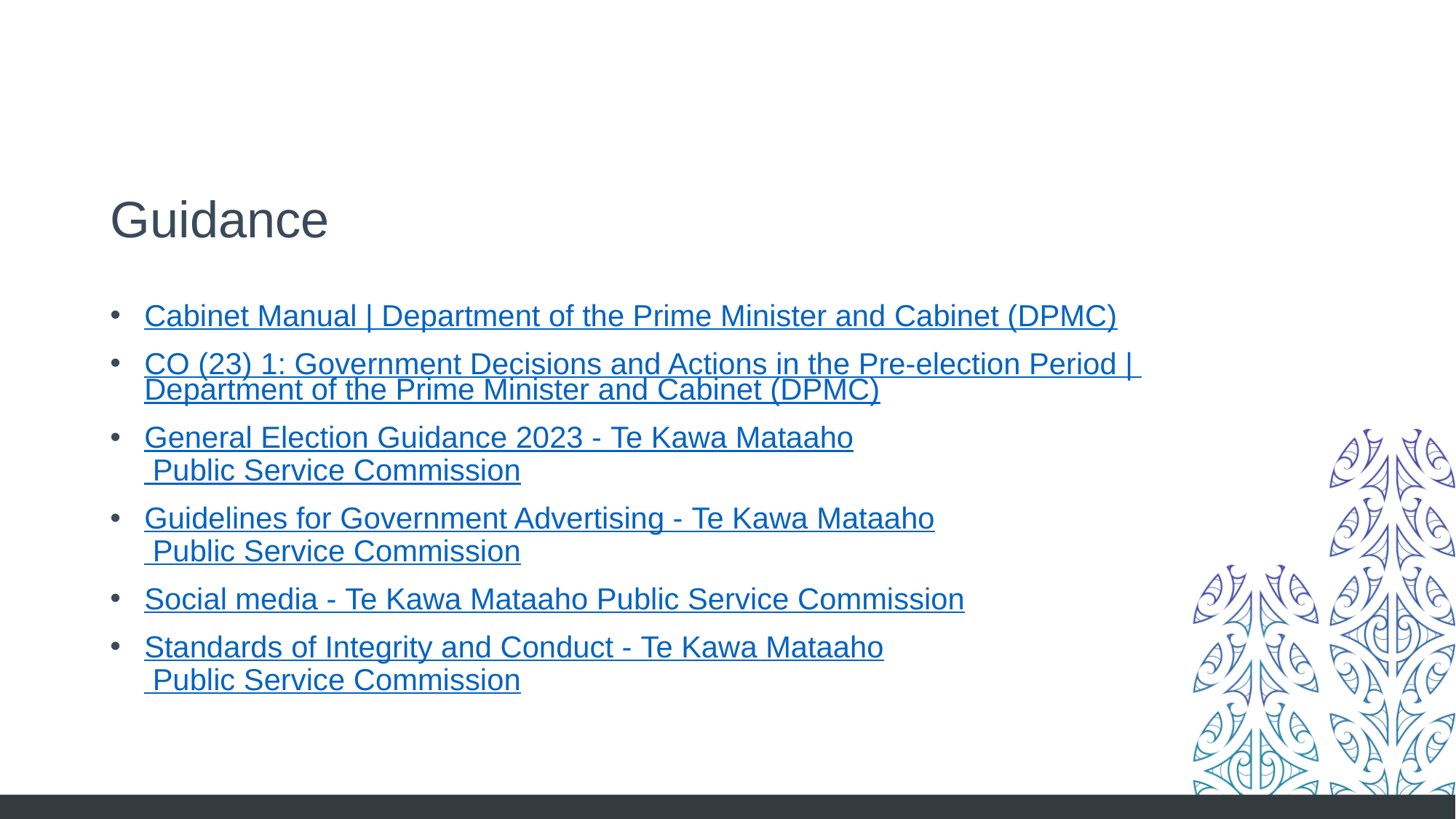

# Guidance
Cabinet Manual | Department of the Prime Minister and Cabinet (DPMC)
CO (23) 1: Government Decisions and Actions in the Pre-election Period | Department of the Prime Minister and Cabinet (DPMC)
General Election Guidance 2023 - Te Kawa Mataaho Public Service Commission
Guidelines for Government Advertising - Te Kawa Mataaho Public Service Commission
Social media - Te Kawa Mataaho Public Service Commission
Standards of Integrity and Conduct - Te Kawa Mataaho Public Service Commission